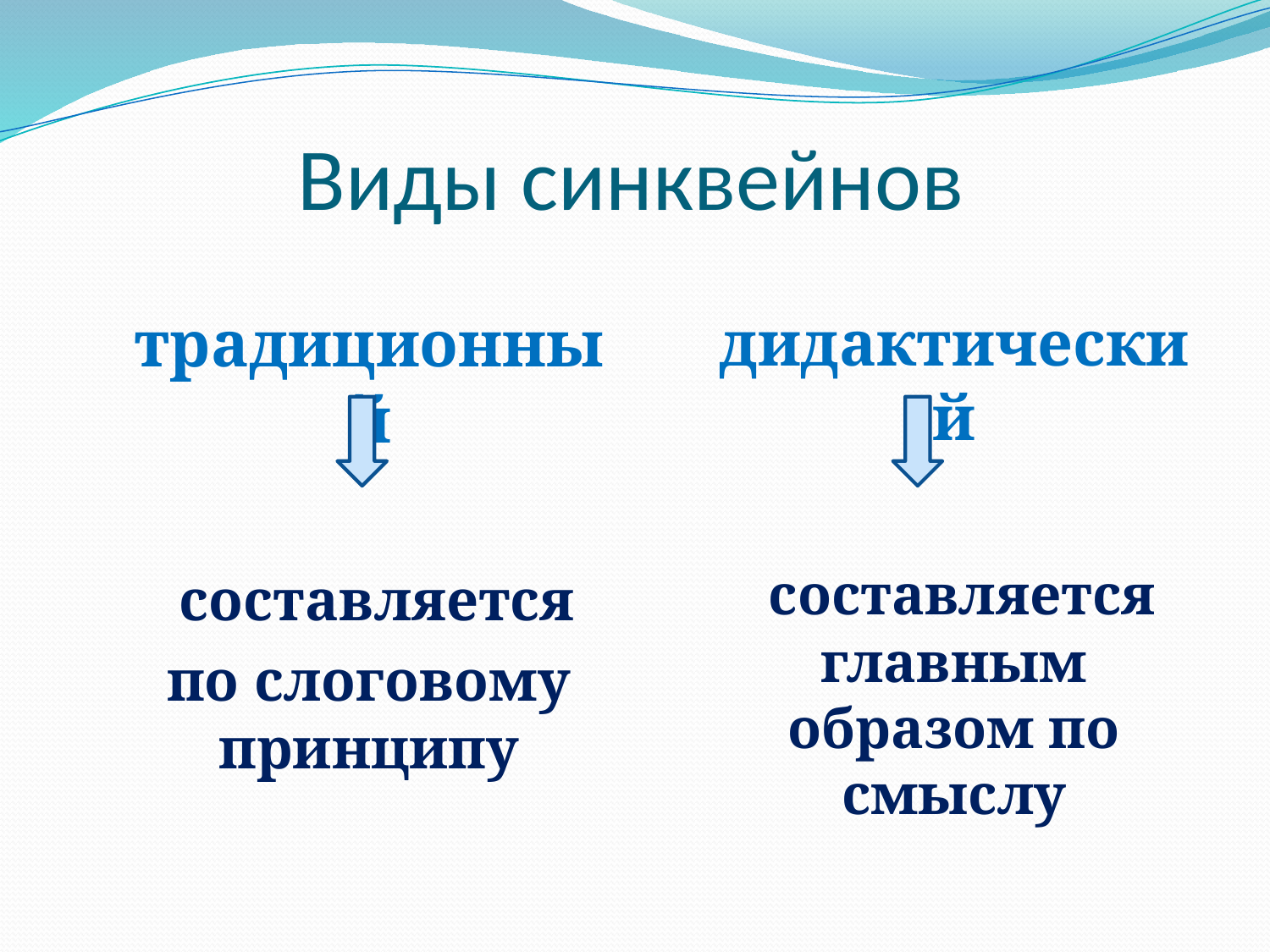

# Виды синквейнов
традиционный

 составляется
по слоговому принципу
дидактический

 составляется главным образом по смыслу